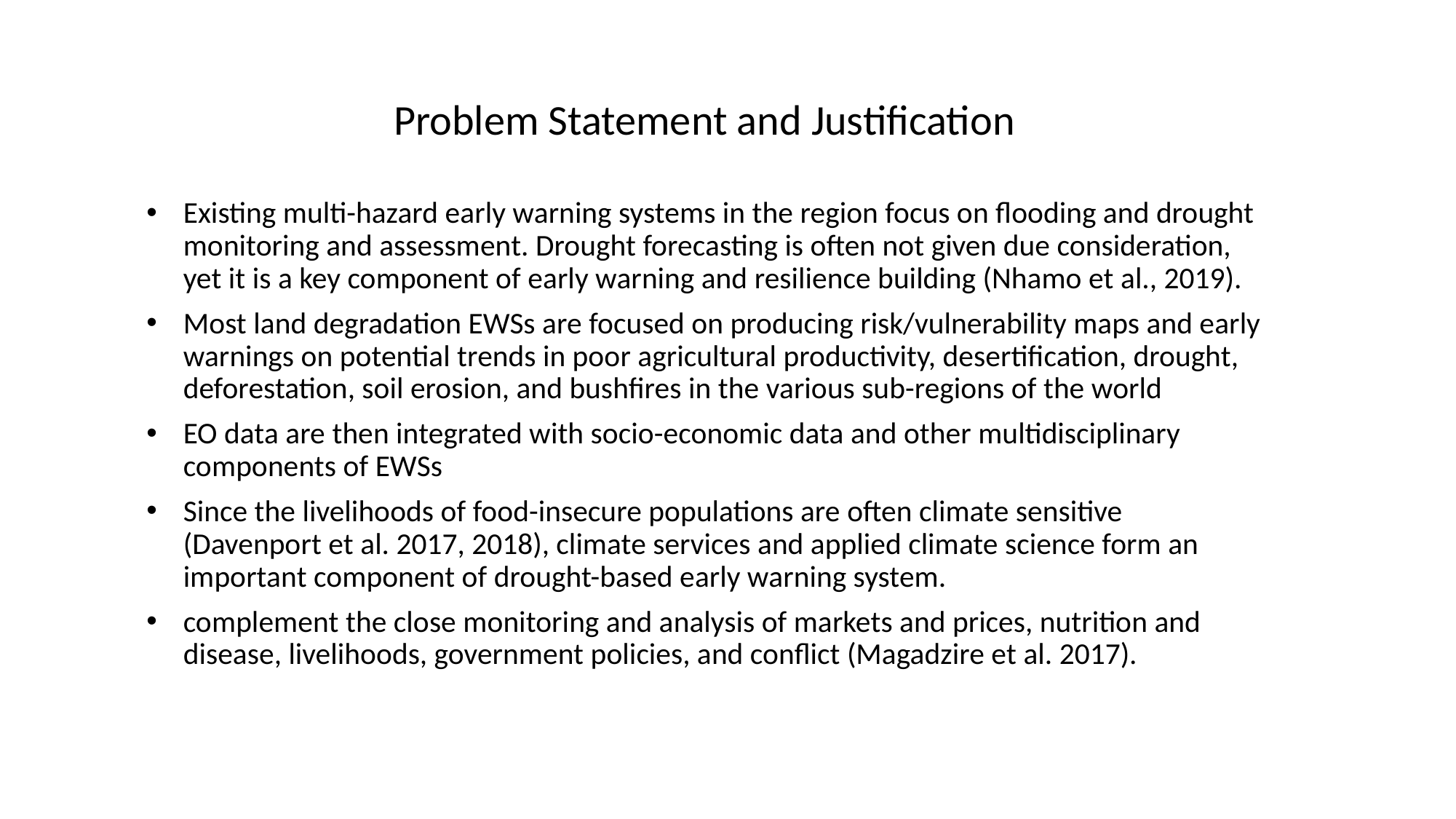

# Problem Statement and Justification
Existing multi-hazard early warning systems in the region focus on flooding and drought monitoring and assessment. Drought forecasting is often not given due consideration, yet it is a key component of early warning and resilience building (Nhamo et al., 2019).
Most land degradation EWSs are focused on producing risk/vulnerability maps and early warnings on potential trends in poor agricultural productivity, desertification, drought, deforestation, soil erosion, and bushfires in the various sub-regions of the world
EO data are then integrated with socio-economic data and other multidisciplinary components of EWSs
Since the livelihoods of food-insecure populations are often climate sensitive (Davenport et al. 2017, 2018), climate services and applied climate science form an important component of drought-based early warning system.
complement the close monitoring and analysis of markets and prices, nutrition and disease, livelihoods, government policies, and conflict (Magadzire et al. 2017).